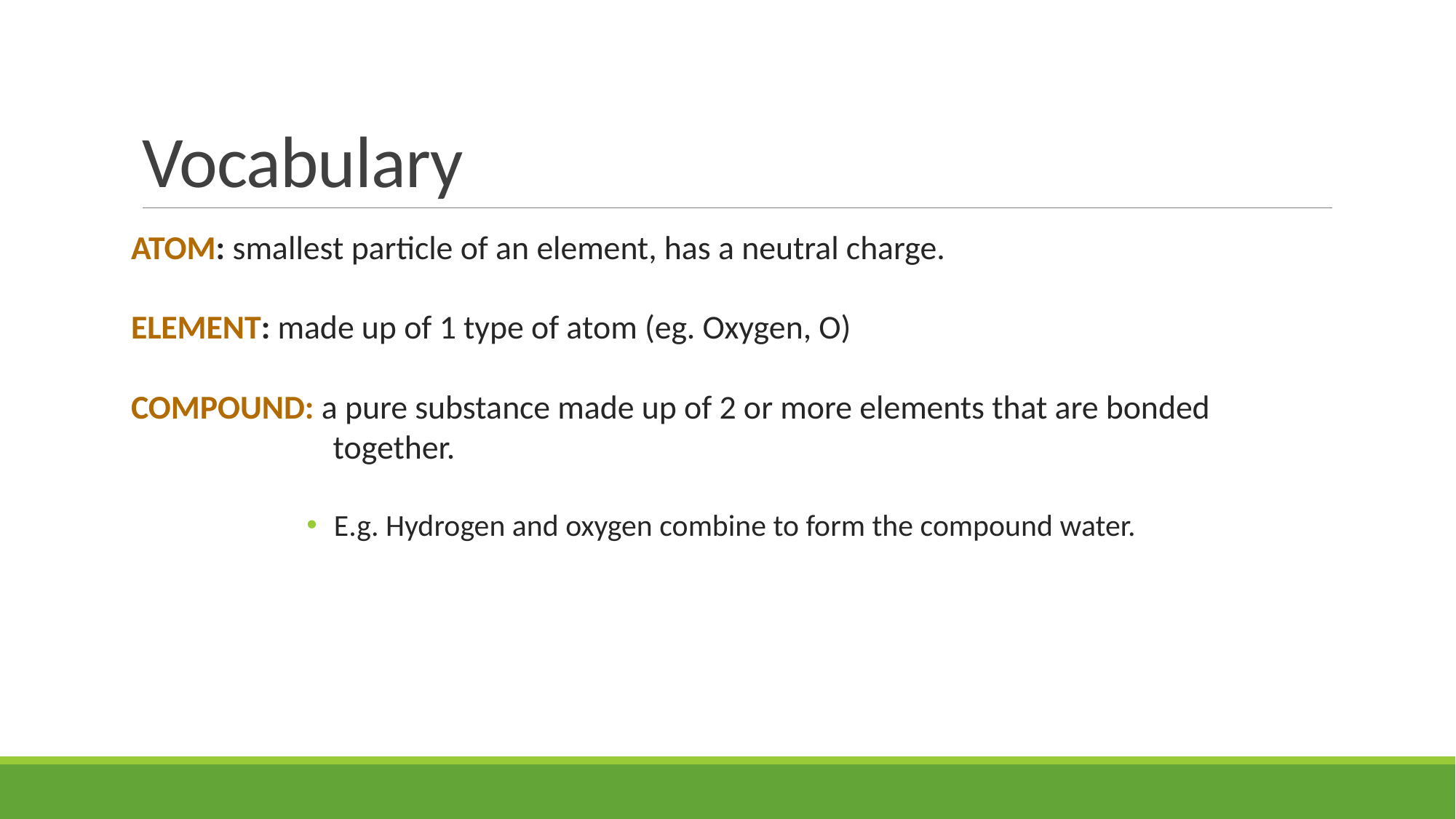

# Vocabulary
ATOM: smallest particle of an element, has a neutral charge.

ELEMENT: made up of 1 type of atom (eg. Oxygen, O)

COMPOUND: a pure substance made up of 2 or more elements that are bonded   		           together.

E.g. Hydrogen and oxygen combine to form the compound water.